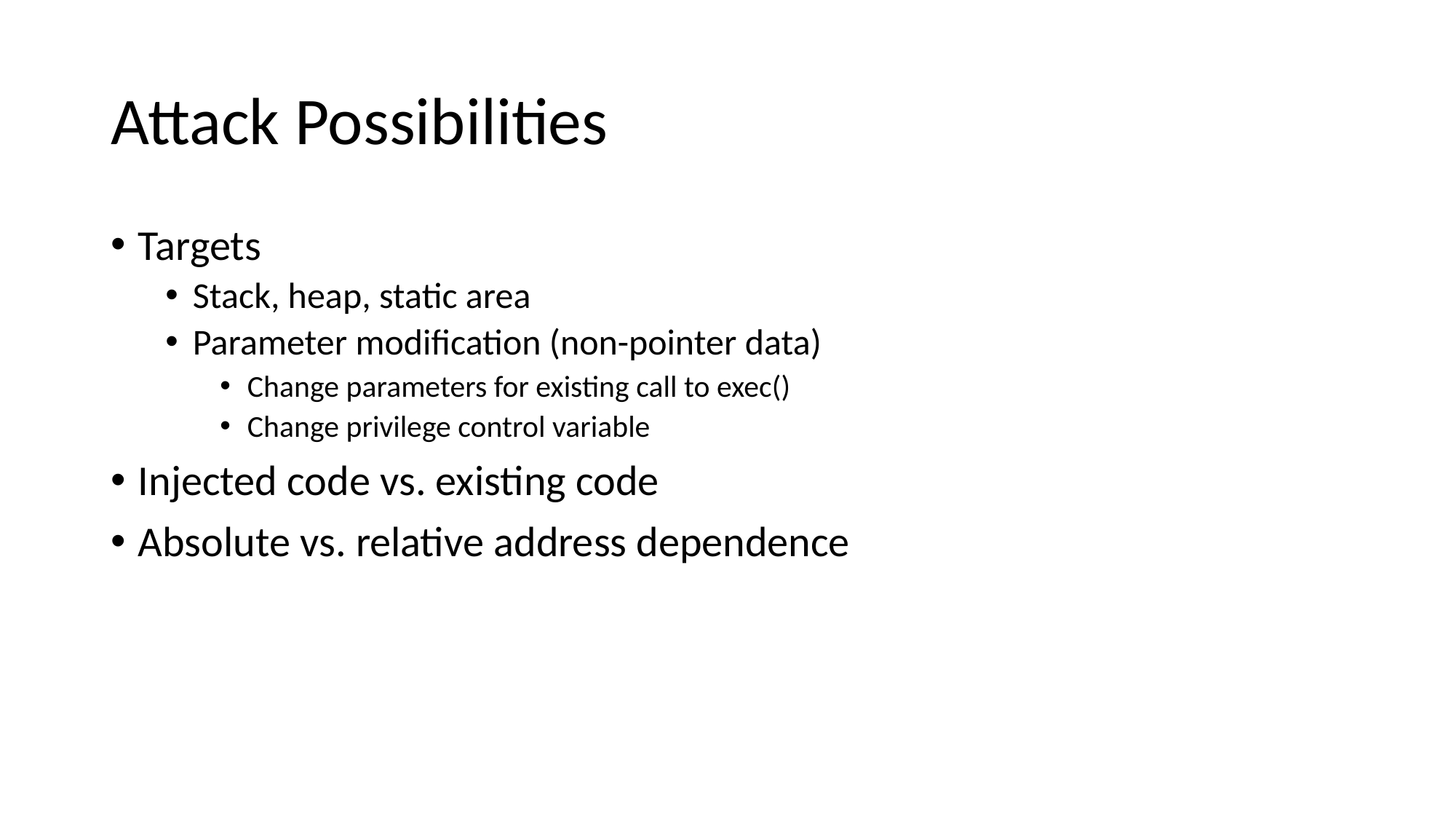

# Attack Possibilities
Targets
Stack, heap, static area
Parameter modification (non-pointer data)
Change parameters for existing call to exec()
Change privilege control variable
Injected code vs. existing code
Absolute vs. relative address dependence